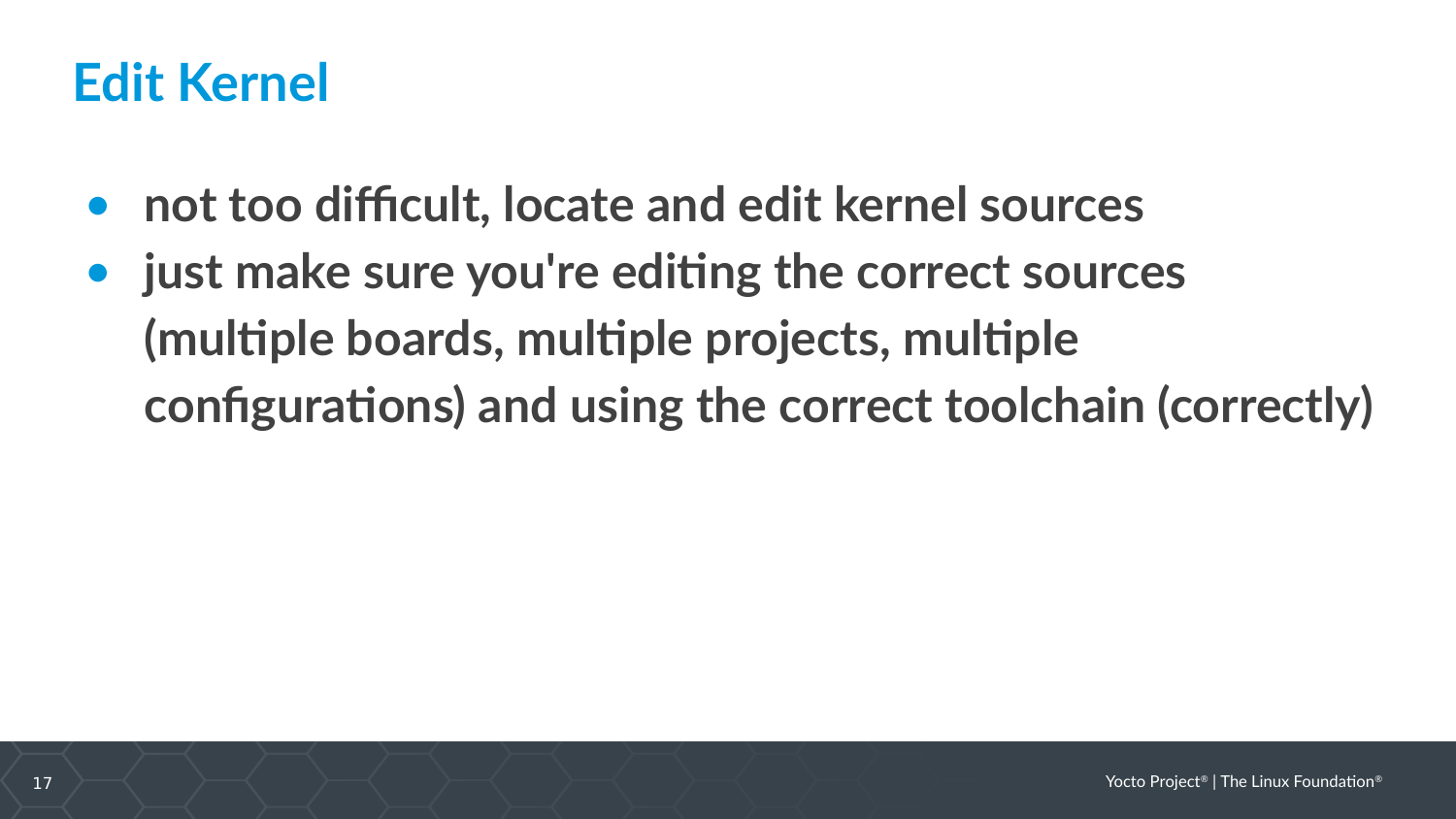

Edit Kernel
not too difficult, locate and edit kernel sources
just make sure you're editing the correct sources (multiple boards, multiple projects, multiple configurations) and using the correct toolchain (correctly)